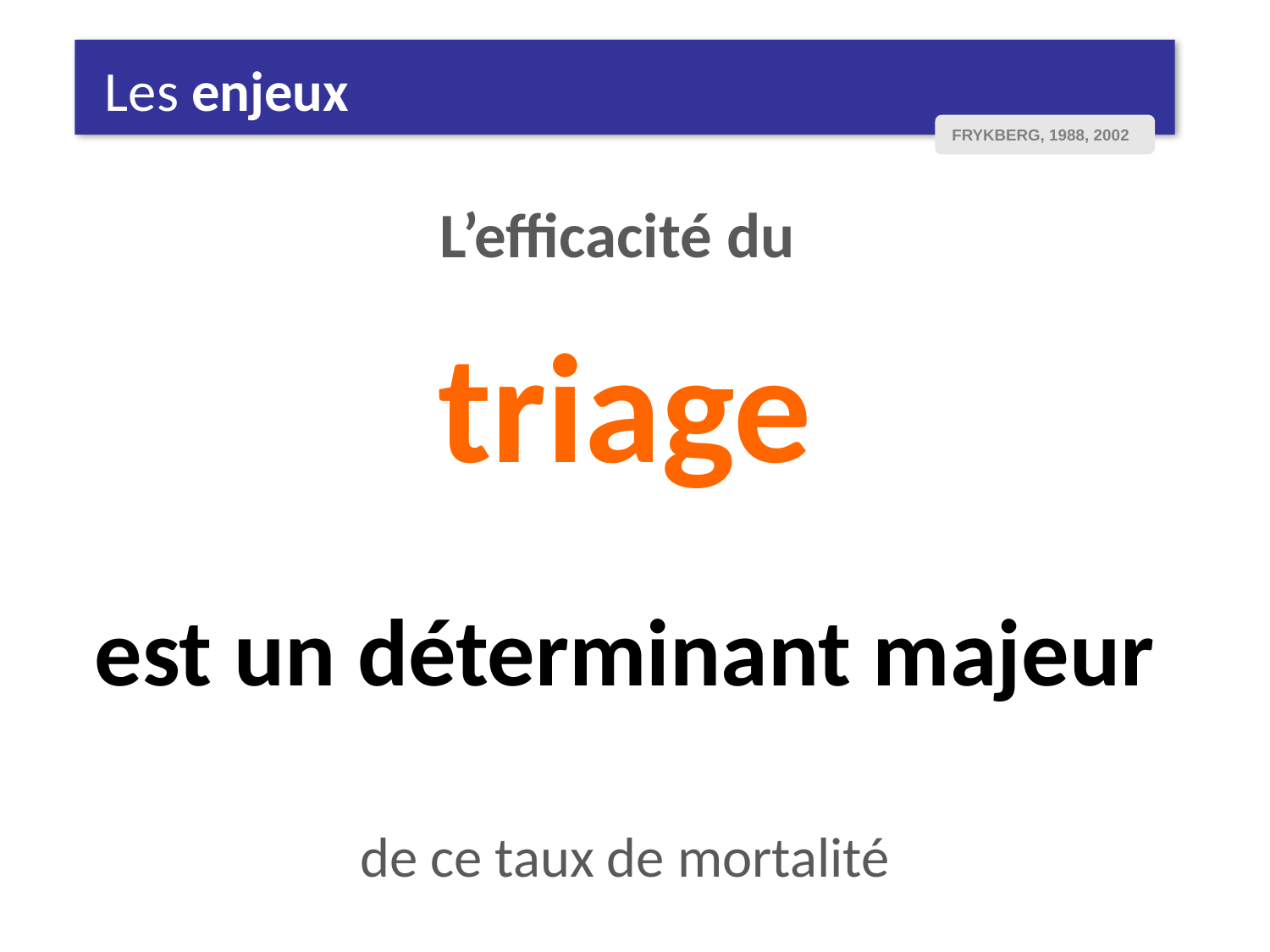

Les enjeux
FRYKBERG, 1988, 2002
L’efficacité du
triage
est un déterminant majeur
de ce taux de mortalité